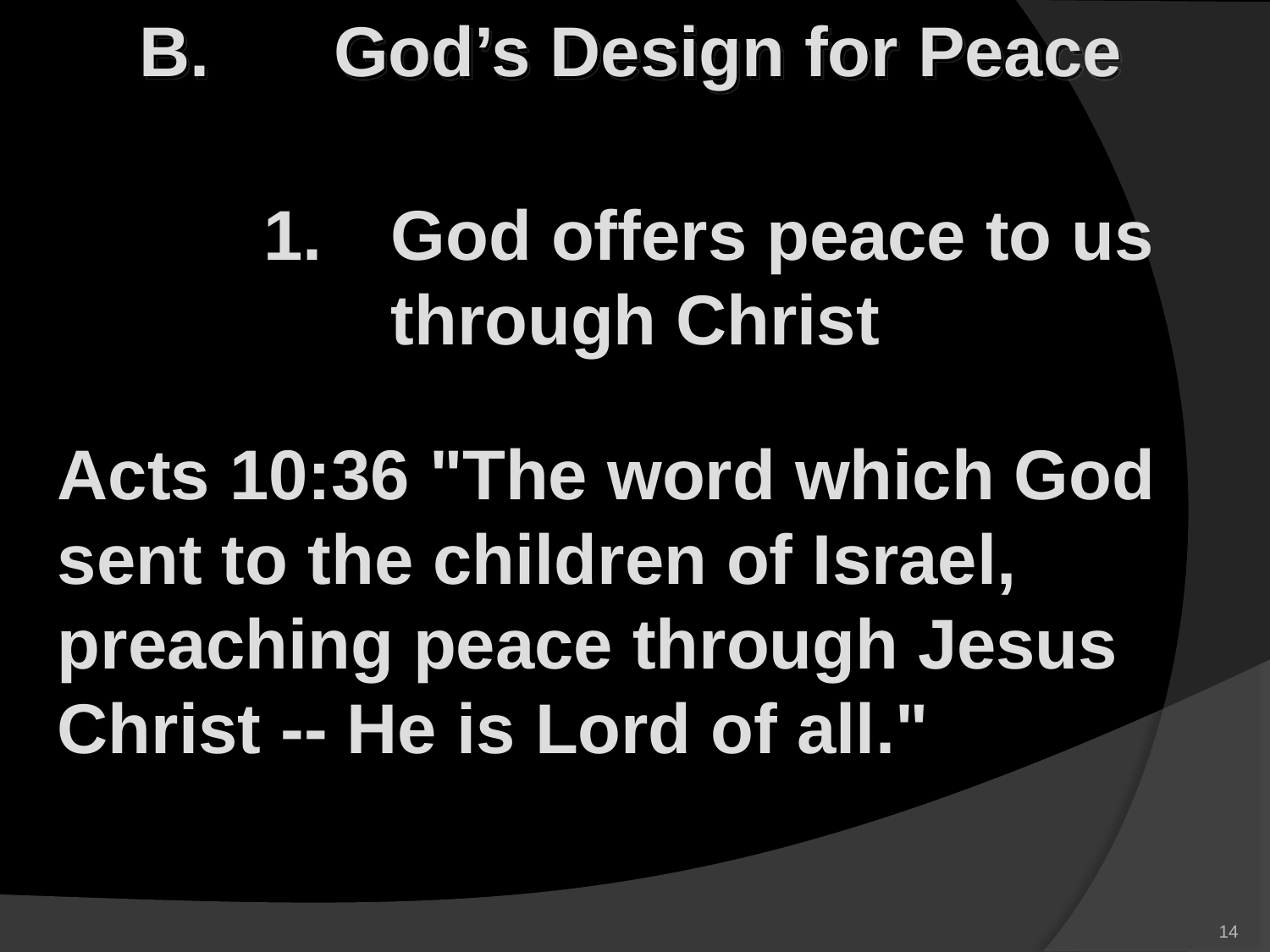

B.	 God’s Design for Peace
1.	God offers peace to us through Christ
	Acts 10:36 "The word which God sent to the children of Israel, preaching peace through Jesus Christ -- He is Lord of all."
14